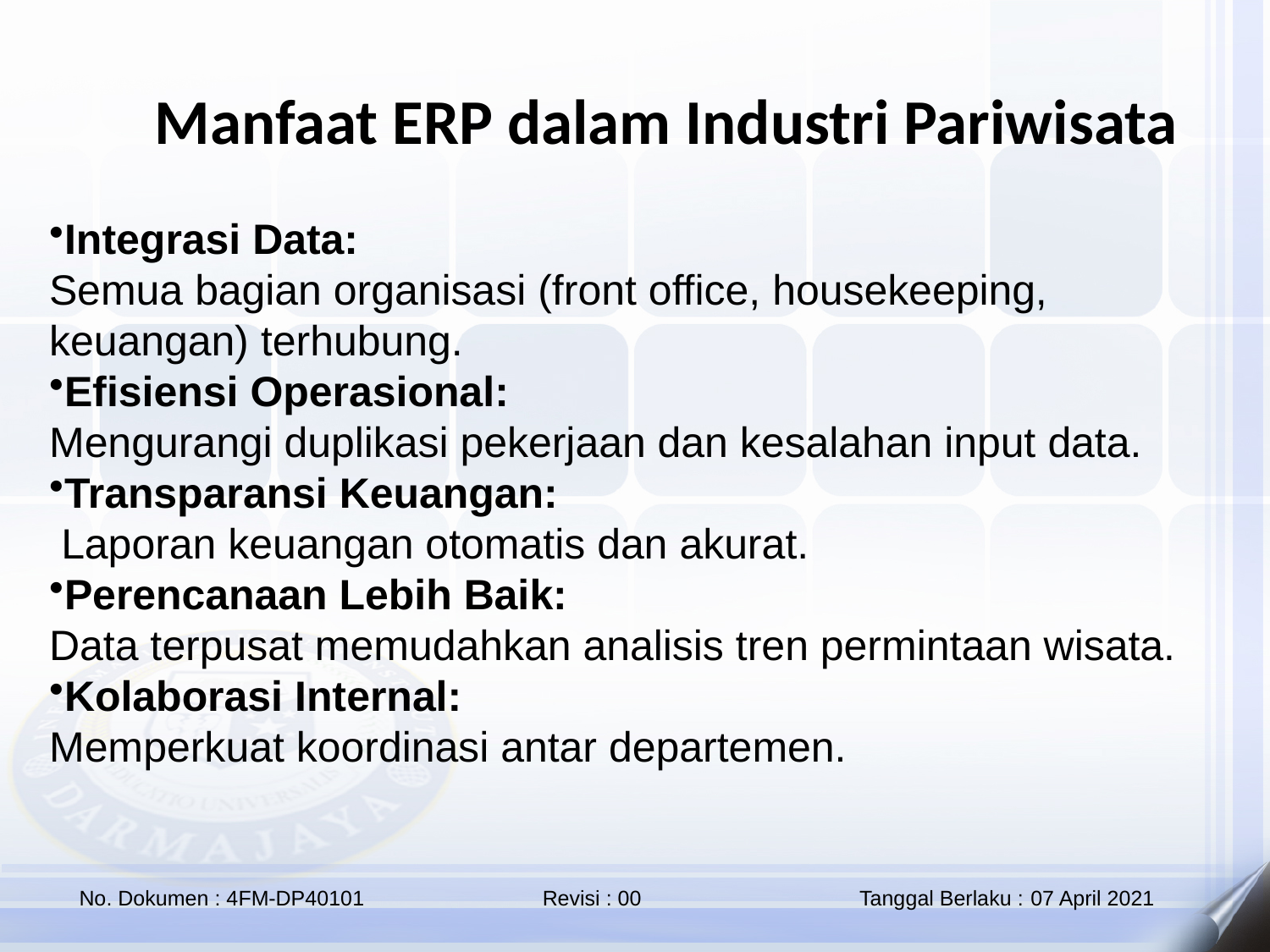

Manfaat ERP dalam Industri Pariwisata

Integrasi Data:
Semua bagian organisasi (front office, housekeeping, keuangan) terhubung.
Efisiensi Operasional:
Mengurangi duplikasi pekerjaan dan kesalahan input data.
Transparansi Keuangan:
 Laporan keuangan otomatis dan akurat.
Perencanaan Lebih Baik:
Data terpusat memudahkan analisis tren permintaan wisata.
Kolaborasi Internal:
Memperkuat koordinasi antar departemen.